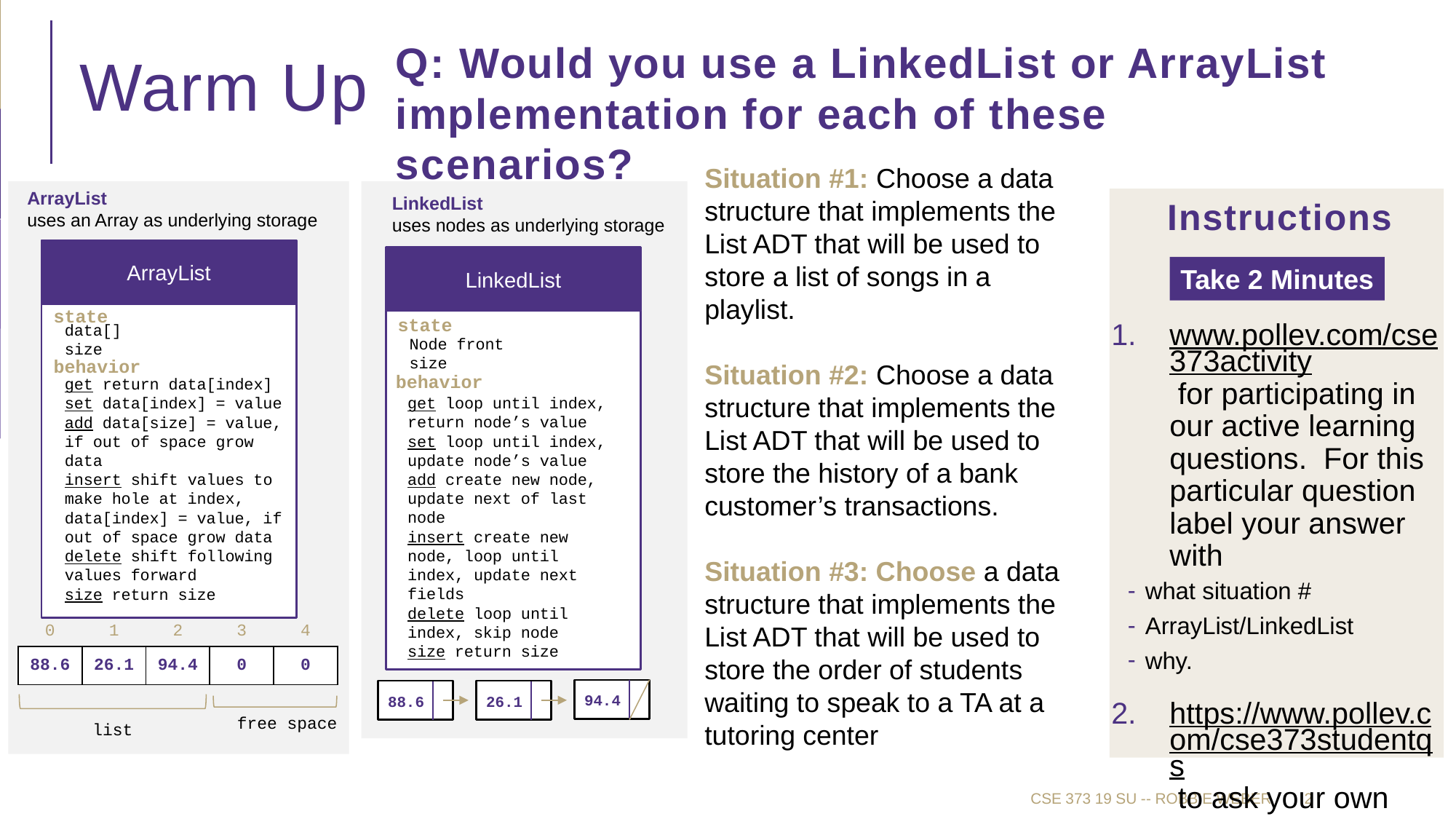

Q: Would you use a LinkedList or ArrayList implementation for each of these scenarios?
# Warm Up
Situation #1: Choose a data structure that implements the List ADT that will be used to store a list of songs in a playlist.

Situation #2: Choose a data structure that implements the List ADT that will be used to store the history of a bank customer’s transactions.

Situation #3: Choose a data structure that implements the List ADT that will be used to store the order of students waiting to speak to a TA at a tutoring center

ArrayList
uses an Array as underlying storage
LinkedList
uses nodes as underlying storage

Instructions
ArrayList
state

data[]
size
behavior
get return data[index]
set data[index] = value
add data[size] = value, if out of space grow data
insert shift values to make hole at index, data[index] = value, if out of space grow data
delete shift following values forward
size return size

LinkedList
state

Node front
size
behavior
get loop until index, return node’s value
set loop until index, update node’s value
add create new node, update next of last node
insert create new node, loop until index, update next fields
delete loop until index, skip node
size return size
Take 2 Minutes
www.pollev.com/cse373activity for participating in our active learning questions.  For this particular question label your answer with
what situation #
ArrayList/LinkedList
why.
https://www.pollev.com/cse373studentqs to ask your own questions

| 0 | 1 | 2 | 3 | 4 |
| --- | --- | --- | --- | --- |
| 88.6 | 26.1 | 94.4 | 0 | 0 |

94.4

26.1

88.6
free space
list
CSE 373 19 Su -- Robbie Weber
2